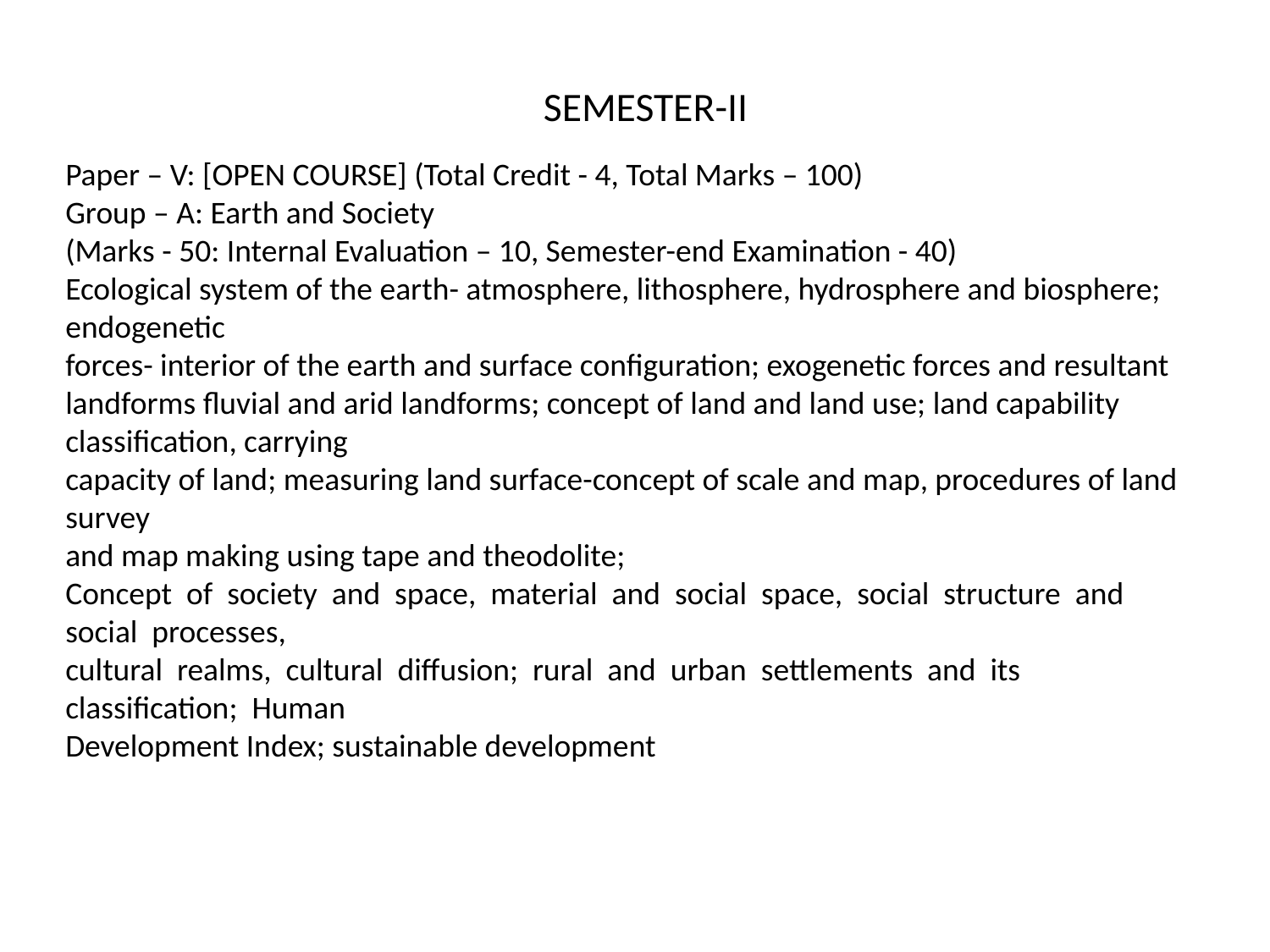

# SEMESTER-II
Paper – V: [OPEN COURSE] (Total Credit - 4, Total Marks – 100)
Group – A: Earth and Society
(Marks - 50: Internal Evaluation – 10, Semester-end Examination - 40)
Ecological system of the earth- atmosphere, lithosphere, hydrosphere and biosphere; endogenetic
forces- interior of the earth and surface configuration; exogenetic forces and resultant landforms fluvial and arid landforms; concept of land and land use; land capability classification, carrying
capacity of land; measuring land surface-concept of scale and map, procedures of land survey
and map making using tape and theodolite;
Concept  of  society  and  space,  material  and  social  space,  social  structure  and  social  processes,
cultural  realms,  cultural  diffusion;  rural  and  urban  settlements  and  its  classification;  Human
Development Index; sustainable development